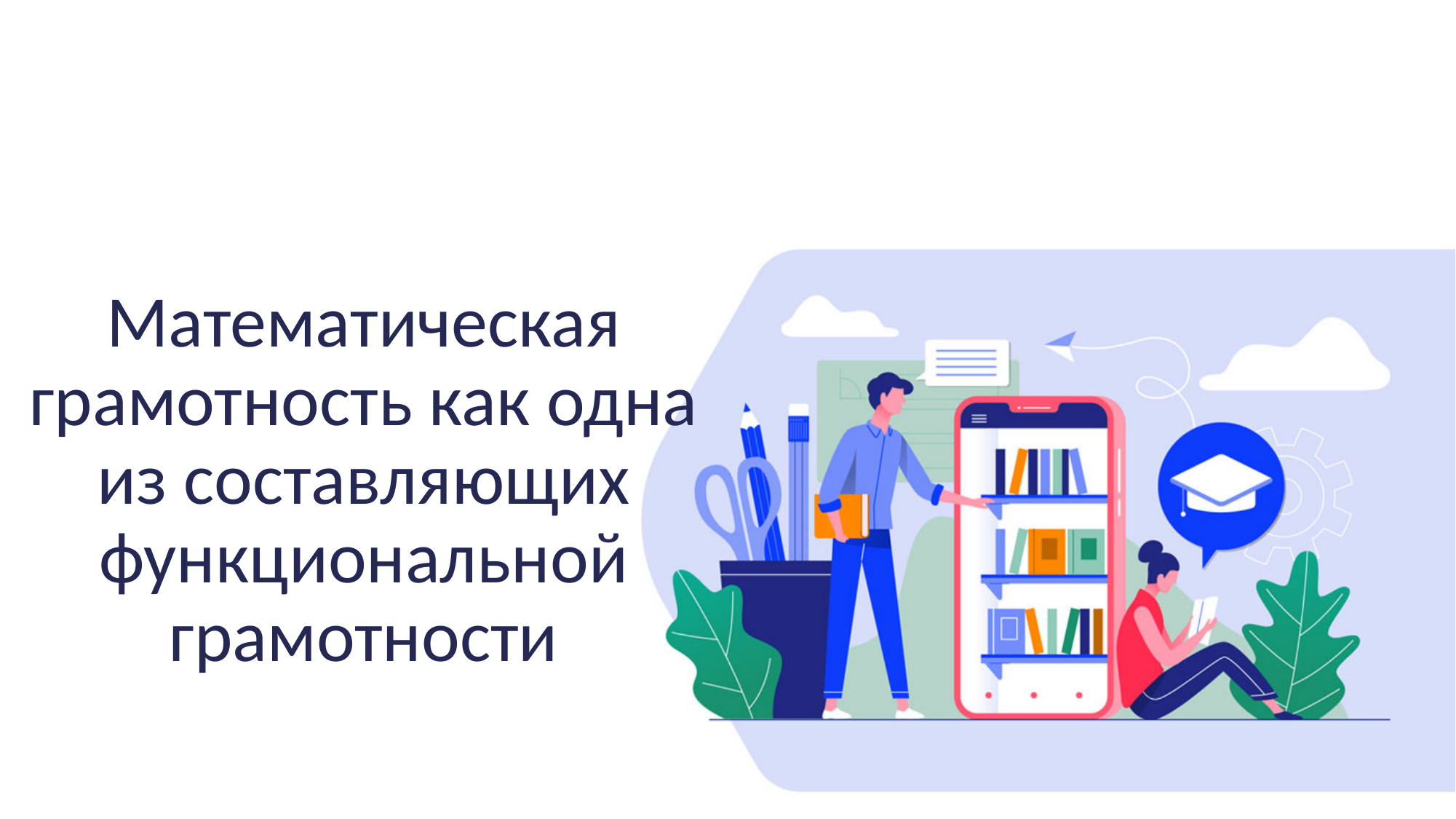

# Математическая грамотность как одна из составляющих функциональной грамотности